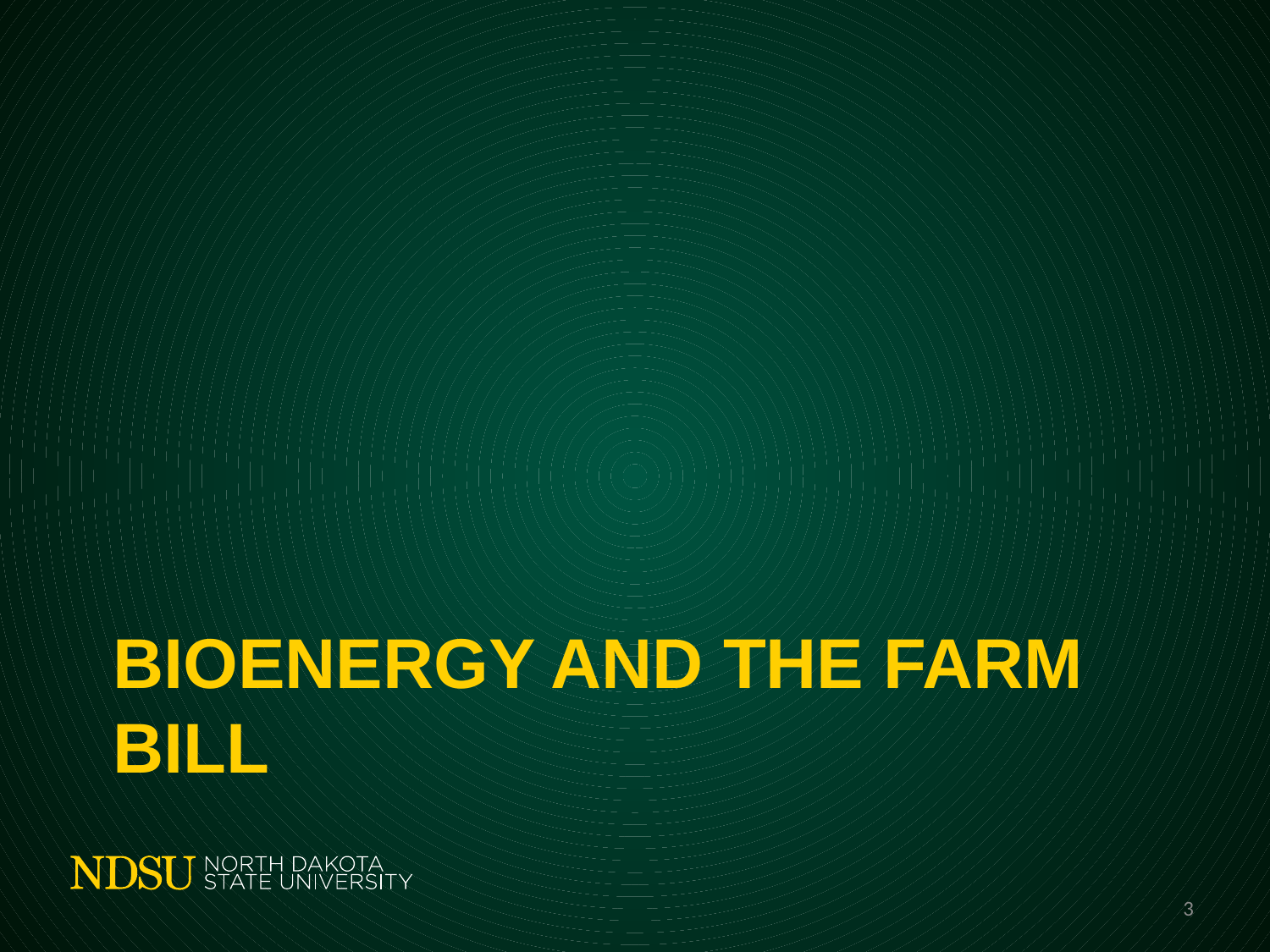

# Bioenergy and the farm bill
3